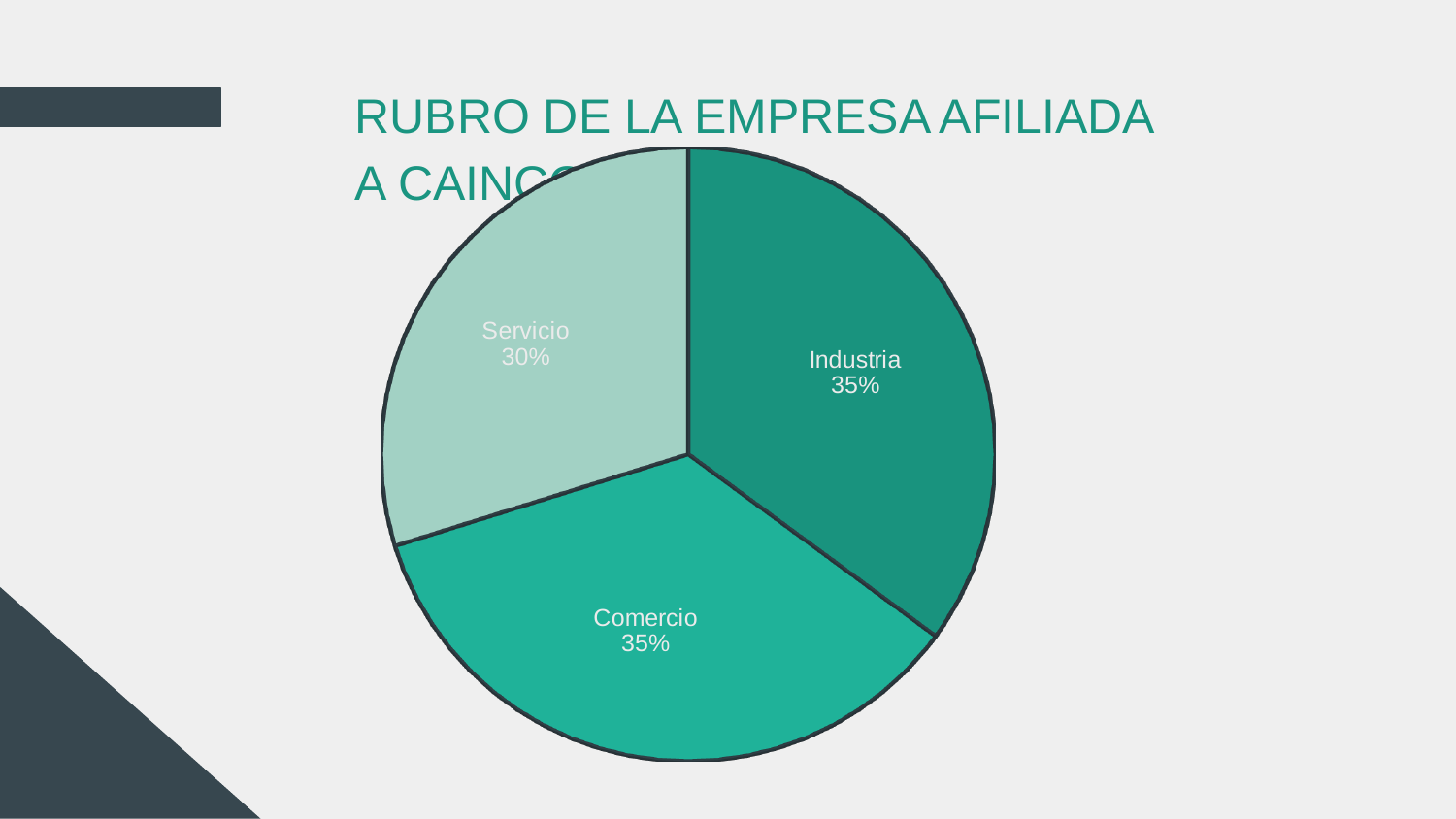

# RUBRO DE LA EMPRESA AFILIADA A CAINCOTAR

[unsupported chart]

Despite being red, Mars is actually a cold place. It’s full of iron oxide, which gives the planet its reddish cast

MARS